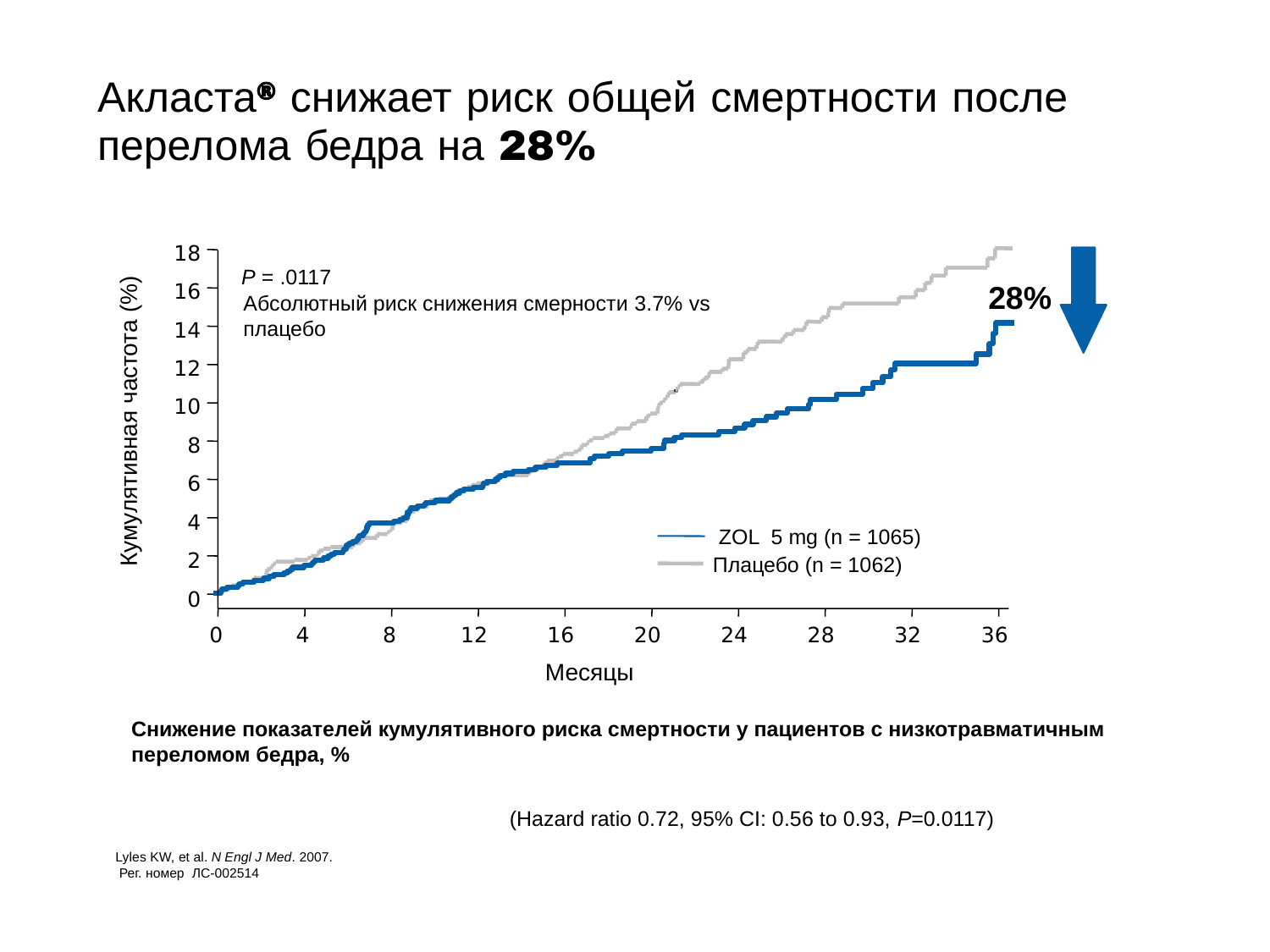

Акласта® снижает риск общей смертности после перелома бедра на 28%

P = .0117
18
16
14
12
10
8
6
4
2
0

28%
Абсолютный риск снижения смерности 3.7% vs плацебо

Кумулятивная частота (%)
 ZOL  5 mg (n = 1065)

Плацебо (n = 1062)

0
4
8
12
16
20
24
28
32
36
Месяцы
Снижение показателей кумулятивного риска смертности у пациентов с низкотравматичным переломом бедра, %
(Hazard ratio 0.72, 95% CI: 0.56 to 0.93, P=0.0117)
Lyles KW, et al. N Engl J Med. 2007.
 Рег. номер  ЛС-002514